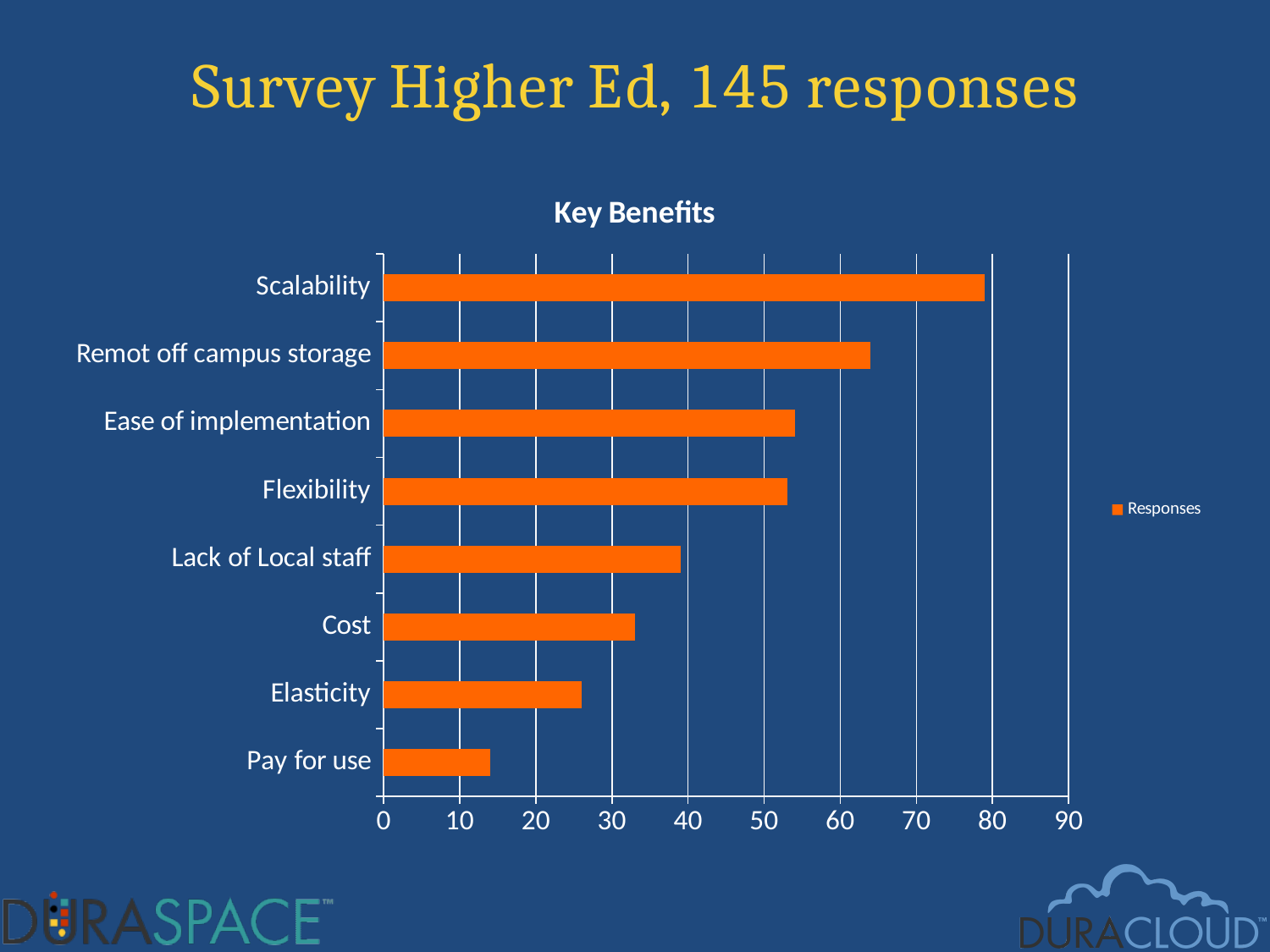

# Survey Higher Ed, 145 responses

### Chart: Key Benefits

| Category | Responses |
|---|---|
| Pay for use | 14.0 |
| Elasticity | 26.0 |
| Cost | 33.0 |
| Lack of Local staff | 39.0 |
| Flexibility | 53.0 |
| Ease of implementation | 54.0 |
| Remot off campus storage | 64.0 |
| Scalability | 79.0 |